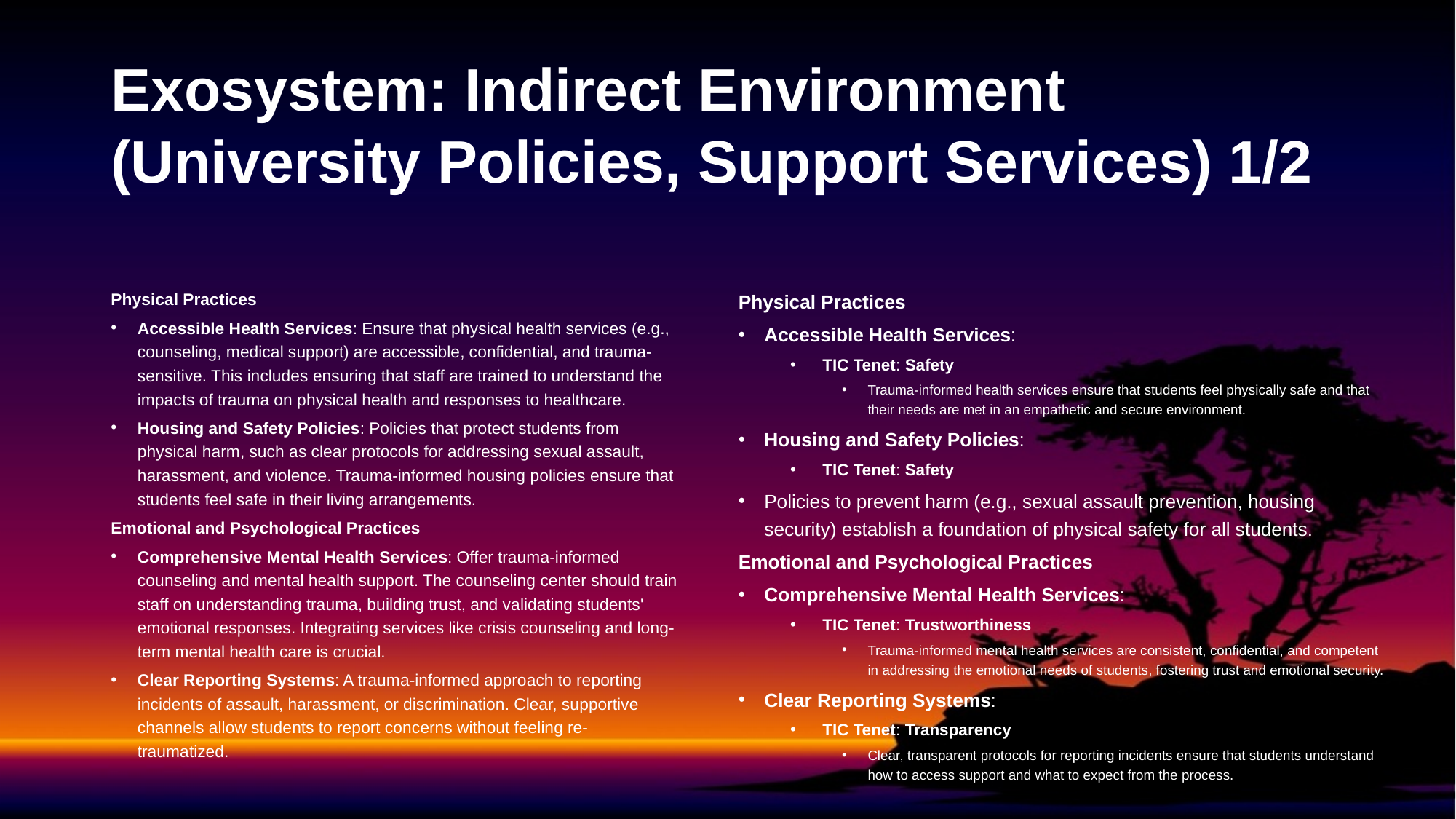

# Exosystem: Indirect Environment (University Policies, Support Services) 1/2
Physical Practices
Accessible Health Services: Ensure that physical health services (e.g., counseling, medical support) are accessible, confidential, and trauma-sensitive. This includes ensuring that staff are trained to understand the impacts of trauma on physical health and responses to healthcare.
Housing and Safety Policies: Policies that protect students from physical harm, such as clear protocols for addressing sexual assault, harassment, and violence. Trauma-informed housing policies ensure that students feel safe in their living arrangements.
Emotional and Psychological Practices
Comprehensive Mental Health Services: Offer trauma-informed counseling and mental health support. The counseling center should train staff on understanding trauma, building trust, and validating students' emotional responses. Integrating services like crisis counseling and long-term mental health care is crucial.
Clear Reporting Systems: A trauma-informed approach to reporting incidents of assault, harassment, or discrimination. Clear, supportive channels allow students to report concerns without feeling re-traumatized.

Physical Practices
Accessible Health Services:
TIC Tenet: Safety
Trauma-informed health services ensure that students feel physically safe and that their needs are met in an empathetic and secure environment.
Housing and Safety Policies:
TIC Tenet: Safety
Policies to prevent harm (e.g., sexual assault prevention, housing security) establish a foundation of physical safety for all students.
Emotional and Psychological Practices
Comprehensive Mental Health Services:
TIC Tenet: Trustworthiness
Trauma-informed mental health services are consistent, confidential, and competent in addressing the emotional needs of students, fostering trust and emotional security.
Clear Reporting Systems:
TIC Tenet: Transparency
Clear, transparent protocols for reporting incidents ensure that students understand how to access support and what to expect from the process.